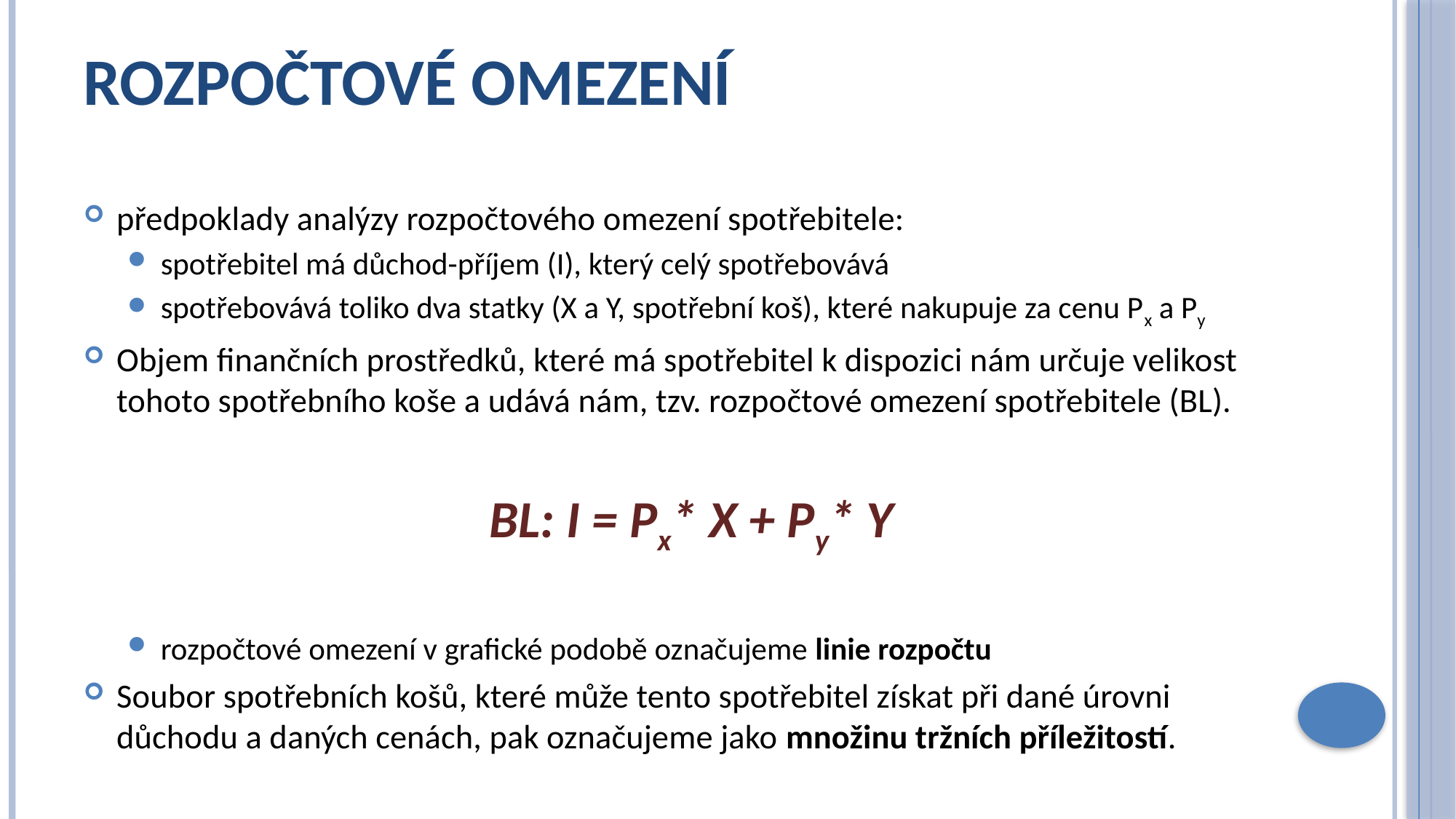

# Rozpočtové omezení
předpoklady analýzy rozpočtového omezení spotřebitele:
spotřebitel má důchod-příjem (I), který celý spotřebovává
spotřebovává toliko dva statky (X a Y, spotřební koš), které nakupuje za cenu Px a Py
Objem finančních prostředků, které má spotřebitel k dispozici nám určuje velikost tohoto spotřebního koše a udává nám, tzv. rozpočtové omezení spotřebitele (BL).

BL: I = Px* X + Py* Y

rozpočtové omezení v grafické podobě označujeme linie rozpočtu
Soubor spotřebních košů, které může tento spotřebitel získat při dané úrovni důchodu a daných cenách, pak označujeme jako množinu tržních příležitostí.